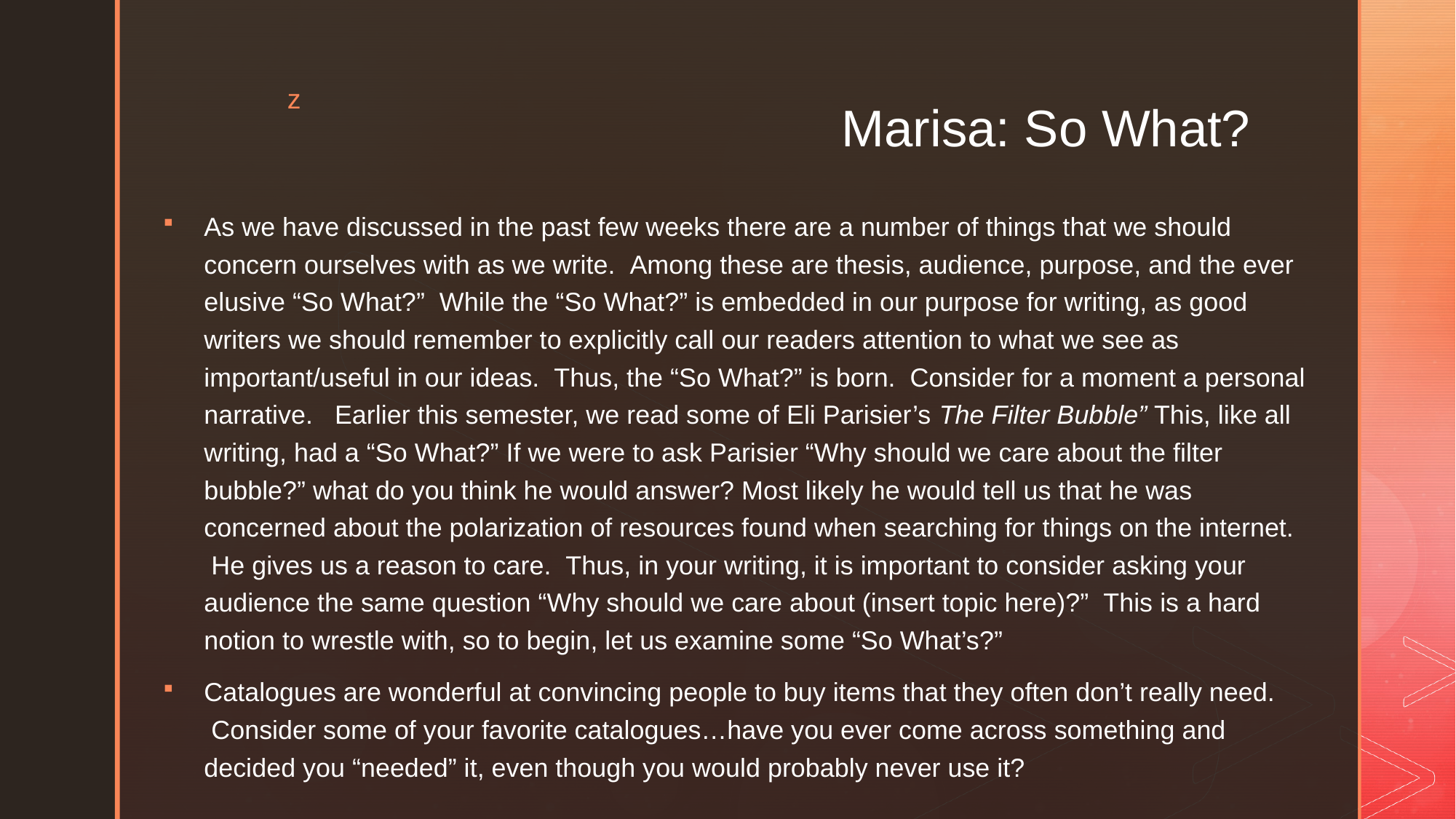

# Marisa: So What?
As we have discussed in the past few weeks there are a number of things that we should concern ourselves with as we write.  Among these are thesis, audience, purpose, and the ever elusive “So What?”  While the “So What?” is embedded in our purpose for writing, as good writers we should remember to explicitly call our readers attention to what we see as important/useful in our ideas.  Thus, the “So What?” is born.  Consider for a moment a personal narrative.   Earlier this semester, we read some of Eli Parisier’s The Filter Bubble” This, like all writing, had a “So What?” If we were to ask Parisier “Why should we care about the filter bubble?” what do you think he would answer? Most likely he would tell us that he was concerned about the polarization of resources found when searching for things on the internet.  He gives us a reason to care.  Thus, in your writing, it is important to consider asking your audience the same question “Why should we care about (insert topic here)?”  This is a hard notion to wrestle with, so to begin, let us examine some “So What’s?”
Catalogues are wonderful at convincing people to buy items that they often don’t really need.  Consider some of your favorite catalogues…have you ever come across something and decided you “needed” it, even though you would probably never use it?